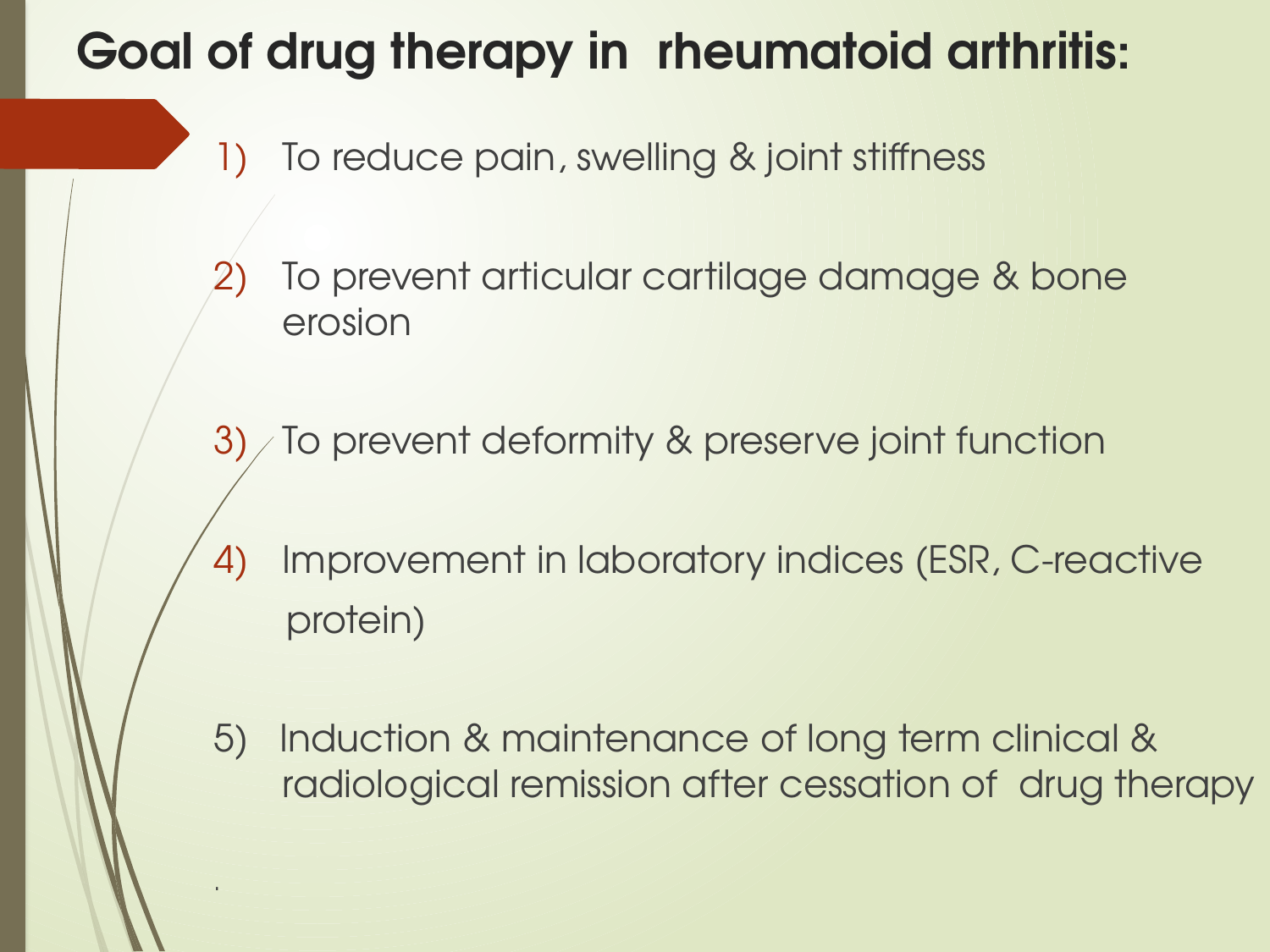

# Goal of drug therapy in  rheumatoid arthritis:
To reduce pain, swelling & joint stiffness

To prevent articular cartilage damage & bone erosion

To prevent deformity & preserve joint function

Improvement in laboratory indices (ESR, C-reactive
       protein)

5)   Induction & maintenance of long term clinical & radiological remission after cessation of  drug therapy

.